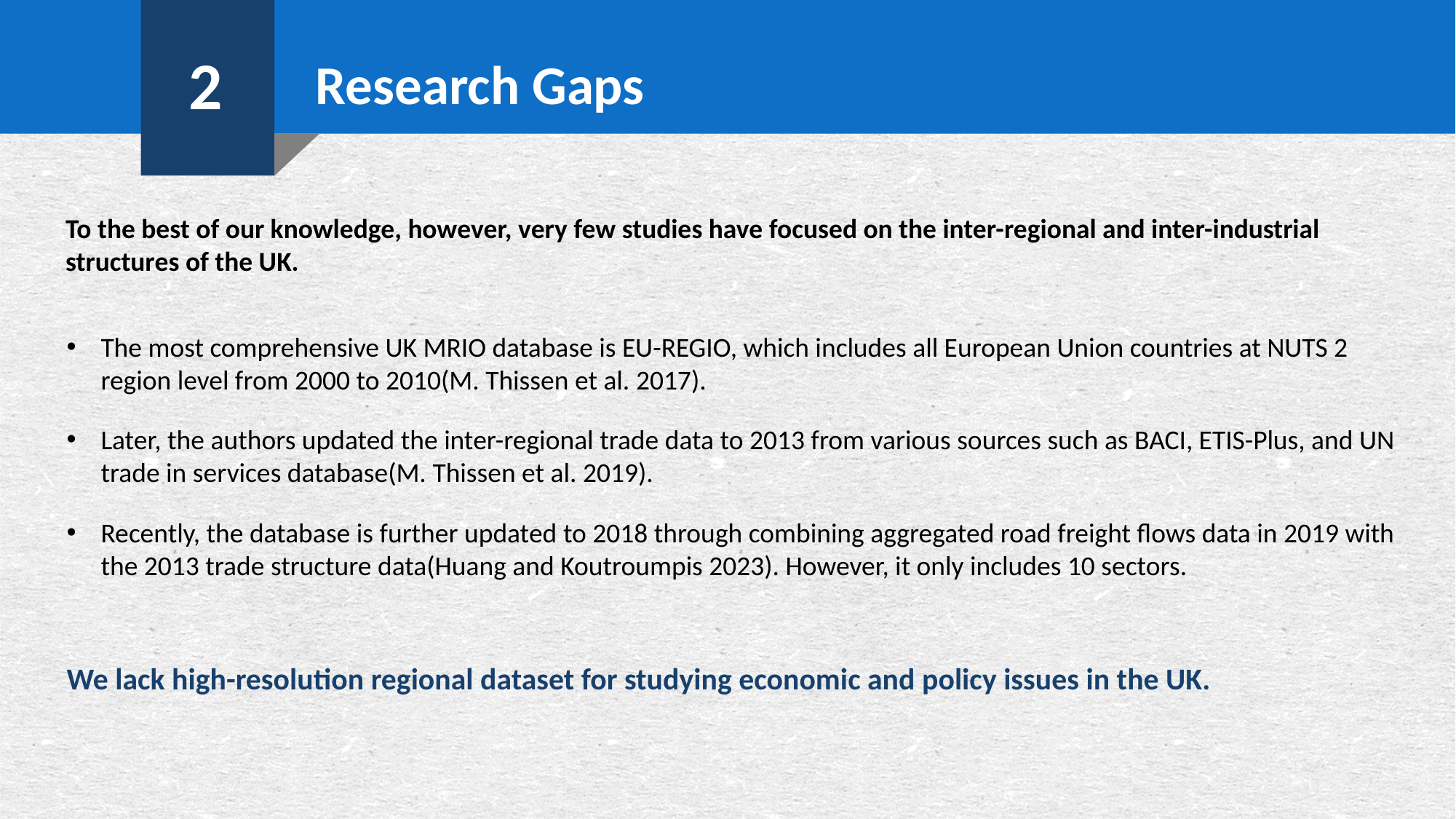

2
Research Gaps

To the best of our knowledge, however, very few studies have focused on the inter-regional and inter-industrial structures of the UK.
The most comprehensive UK MRIO database is EU-REGIO, which includes all European Union countries at NUTS 2 region level from 2000 to 2010(M. Thissen et al. 2017).
Later, the authors updated the inter-regional trade data to 2013 from various sources such as BACI, ETIS-Plus, and UN trade in services database(M. Thissen et al. 2019).
Recently, the database is further updated to 2018 through combining aggregated road freight flows data in 2019 with the 2013 trade structure data(Huang and Koutroumpis 2023). However, it only includes 10 sectors.
We lack high-resolution regional dataset for studying economic and policy issues in the UK.